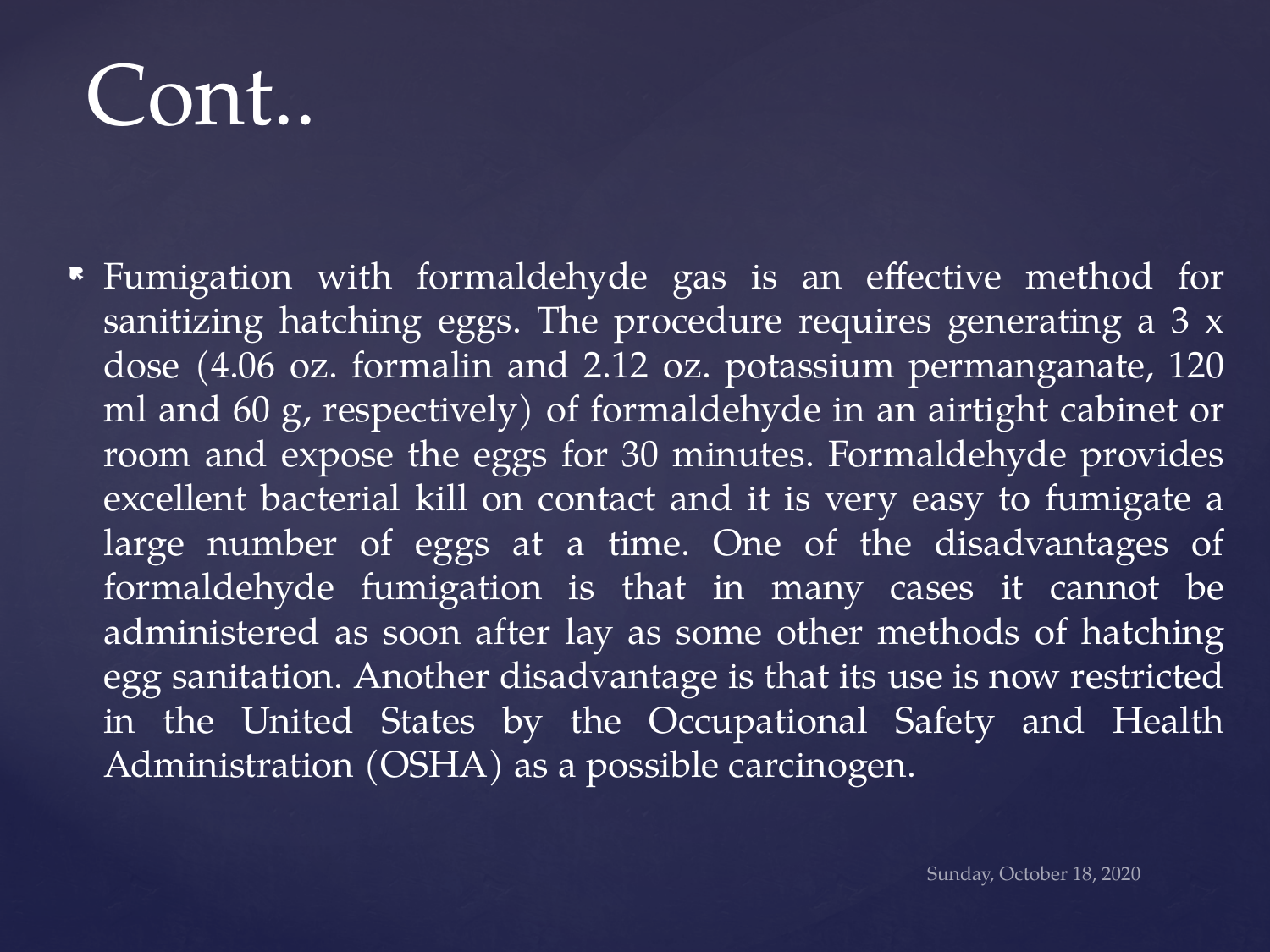

# Cont..
Fumigation with formaldehyde gas is an effective method for sanitizing hatching eggs. The procedure requires generating a 3 x dose (4.06 oz. formalin and 2.12 oz. potassium permanganate, 120 ml and 60 g, respectively) of formaldehyde in an airtight cabinet or room and expose the eggs for 30 minutes. Formaldehyde provides excellent bacterial kill on contact and it is very easy to fumigate a large number of eggs at a time. One of the disadvantages of formaldehyde fumigation is that in many cases it cannot be administered as soon after lay as some other methods of hatching egg sanitation. Another disadvantage is that its use is now restricted in the United States by the Occupational Safety and Health Administration (OSHA) as a possible carcinogen.

Sunday, October 18, 2020